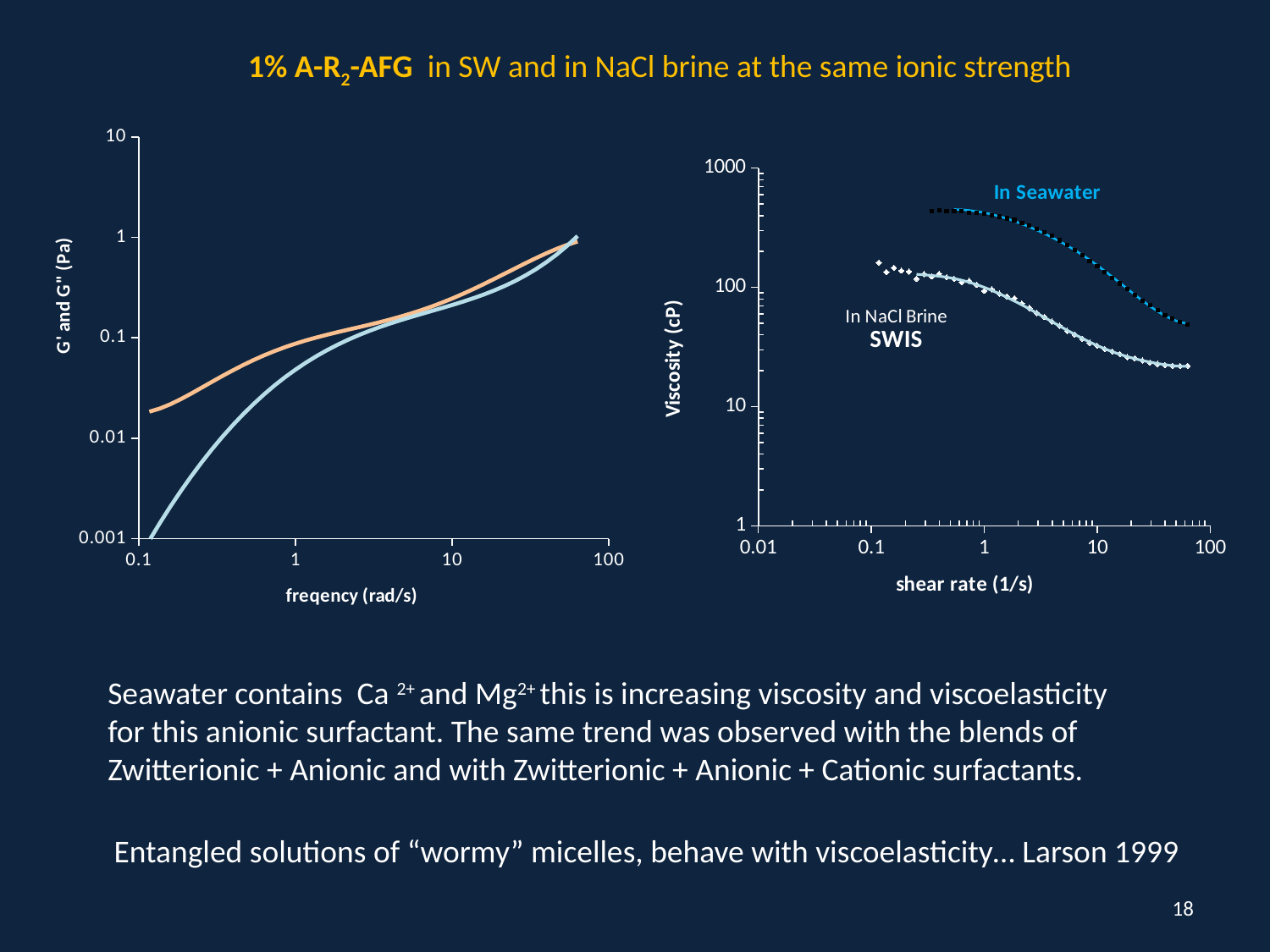

1% A-R2-AFG  in SW and in NaCl brine at the same ionic strength

### Chart

| Category |  |  |  |  |  |  |  |  |
|---|---|---|---|---|---|---|---|---|

### Chart

| Category |  |  |  |  |
|---|---|---|---|---|
Seawater contains  Ca 2+ and Mg2+ this is increasing viscosity and viscoelasticity for this anionic surfactant. The same trend was observed with the blends of Zwitterionic + Anionic and with Zwitterionic + Anionic + Cationic surfactants.
Entangled solutions of “wormy” micelles, behave with viscoelasticity… Larson 1999
18